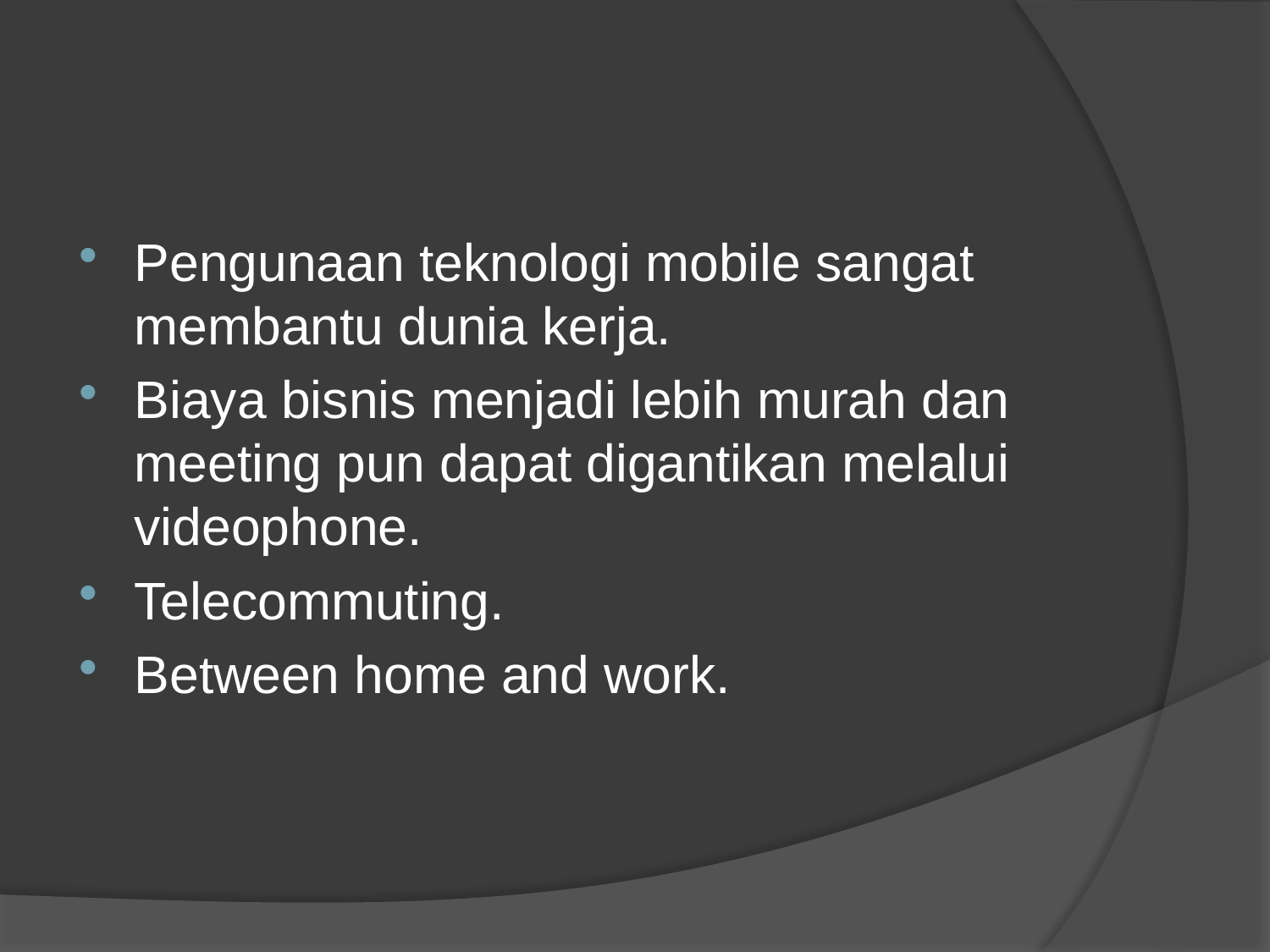

#
Pengunaan teknologi mobile sangat membantu dunia kerja.
Biaya bisnis menjadi lebih murah dan meeting pun dapat digantikan melalui videophone.
Telecommuting.
Between home and work.